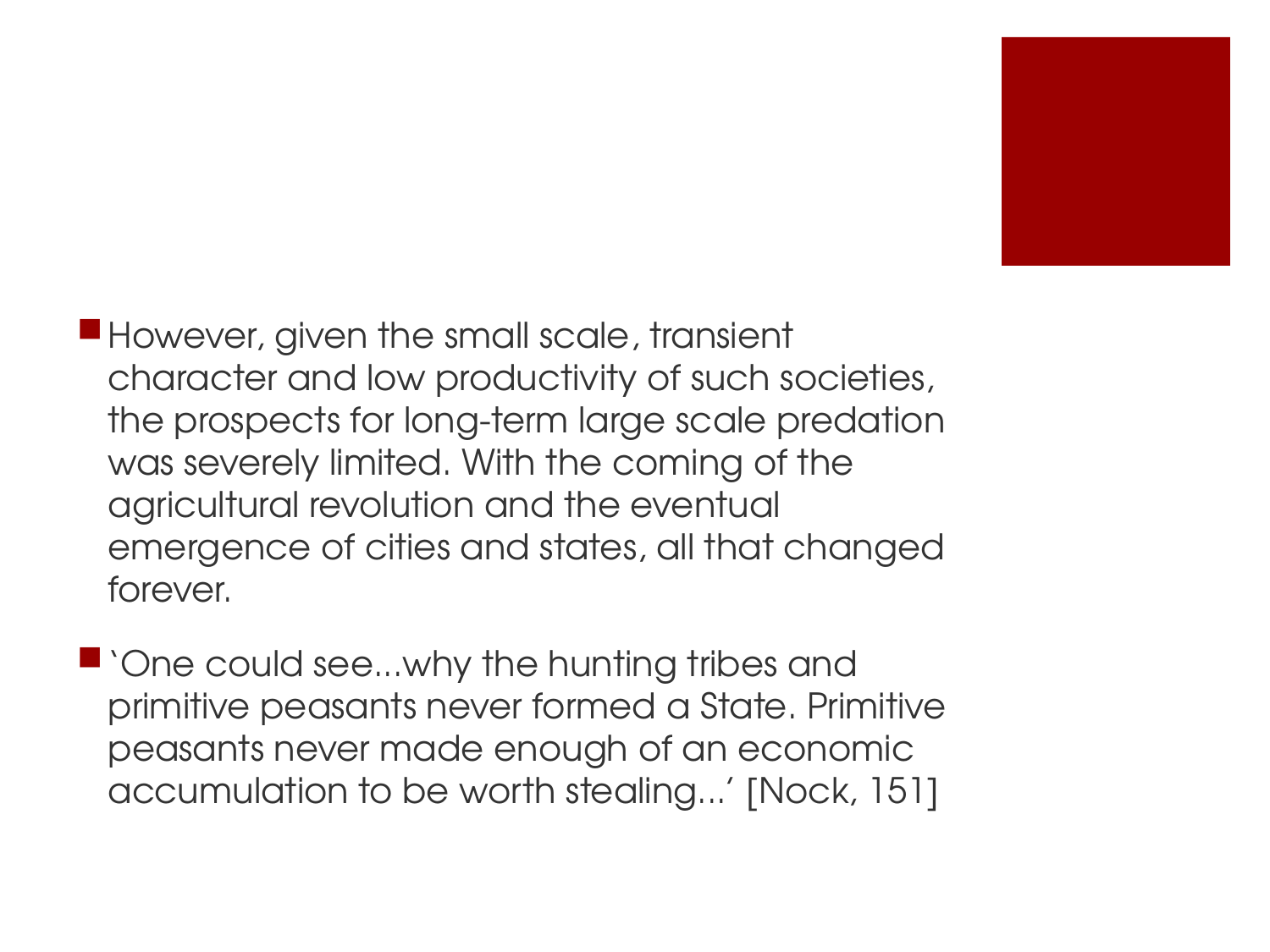

#
However, given the small scale, transient character and low productivity of such societies, the prospects for long-term large scale predation was severely limited. With the coming of the agricultural revolution and the eventual  emergence of cities and states, all that changed forever.
‘One could see...why the hunting tribes and primitive peasants never formed a State. Primitive peasants never made enough of an economic accumulation to be worth stealing...’ [Nock, 151]